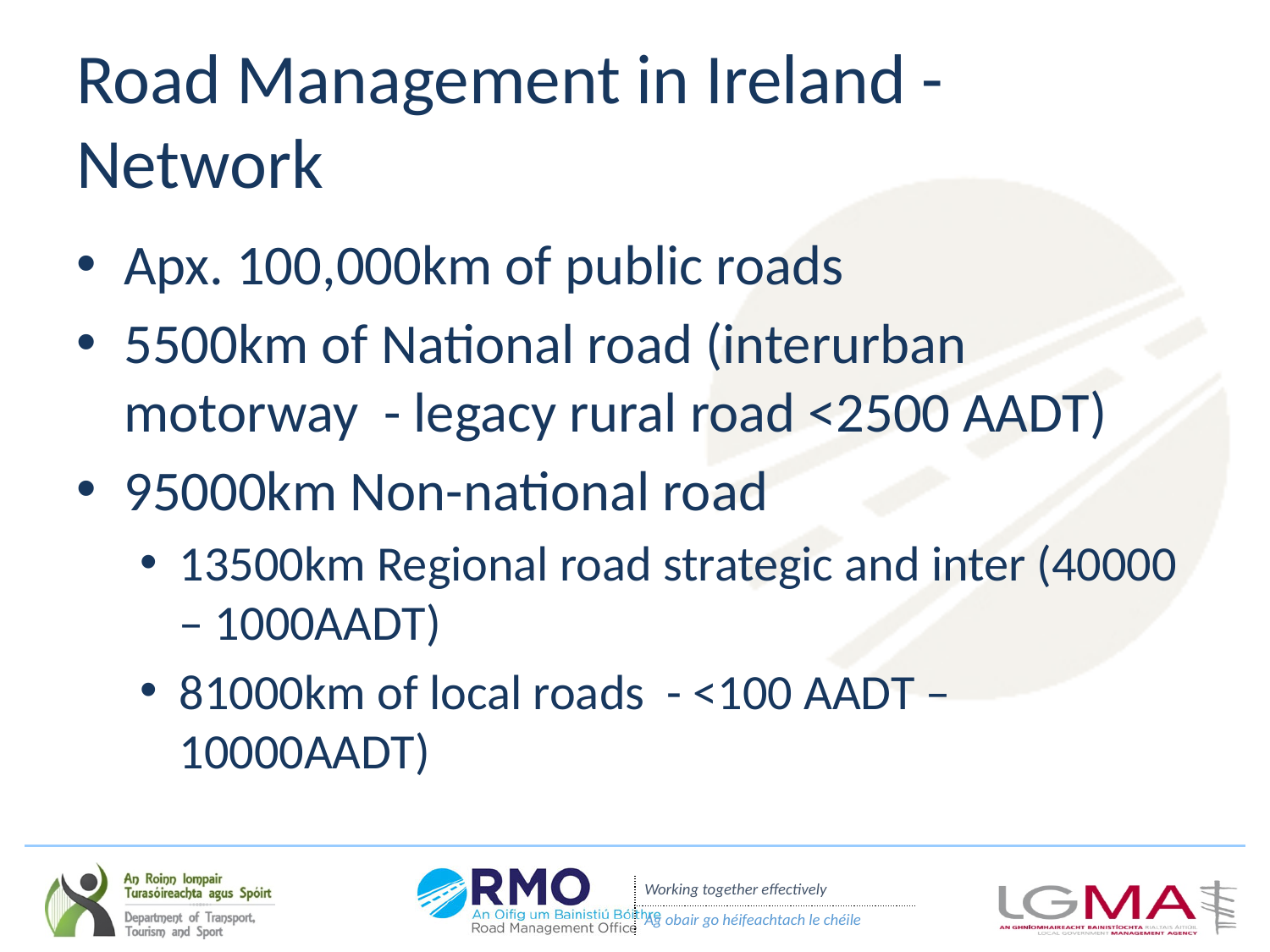

# Road Management in Ireland - Network
Apx. 100,000km of public roads
5500km of National road (interurban motorway  - legacy rural road <2500 AADT)
95000km Non-national road
13500km Regional road strategic and inter (40000 – 1000AADT)
81000km of local roads  - <100 AADT – 10000AADT)